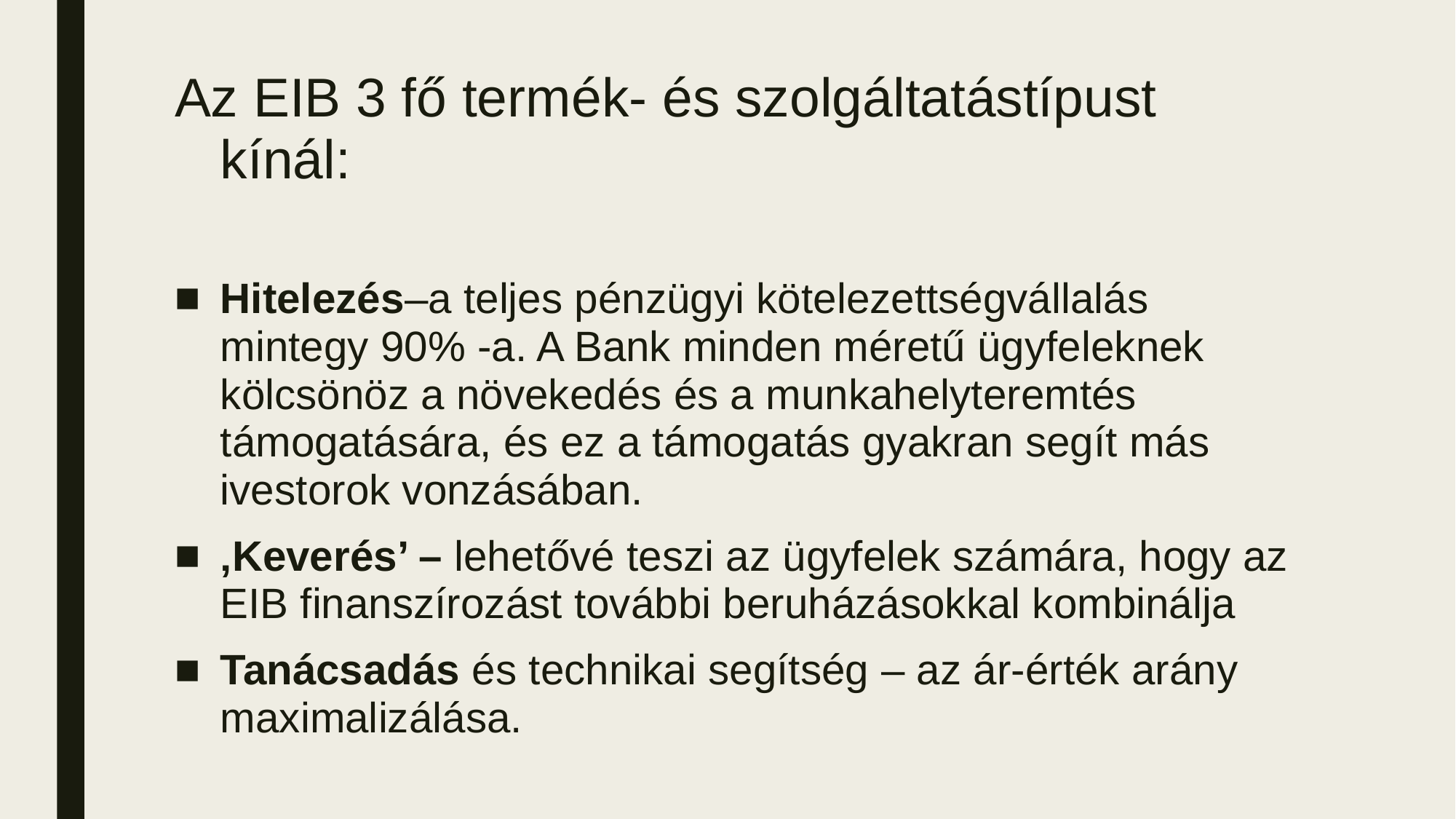

Az EIB 3 fő termék- és szolgáltatástípust kínál:

Hitelezés–a teljes pénzügyi kötelezettségvállalás mintegy 90% -a. A Bank minden méretű ügyfeleknek kölcsönöz a növekedés és a munkahelyteremtés támogatására, és ez a támogatás gyakran segít más ivestorok vonzásában.
‚Keverés’ – lehetővé teszi az ügyfelek számára, hogy az EIB finanszírozást további beruházásokkal kombinálja
Tanácsadás és technikai segítség – az ár-érték arány maximalizálása.